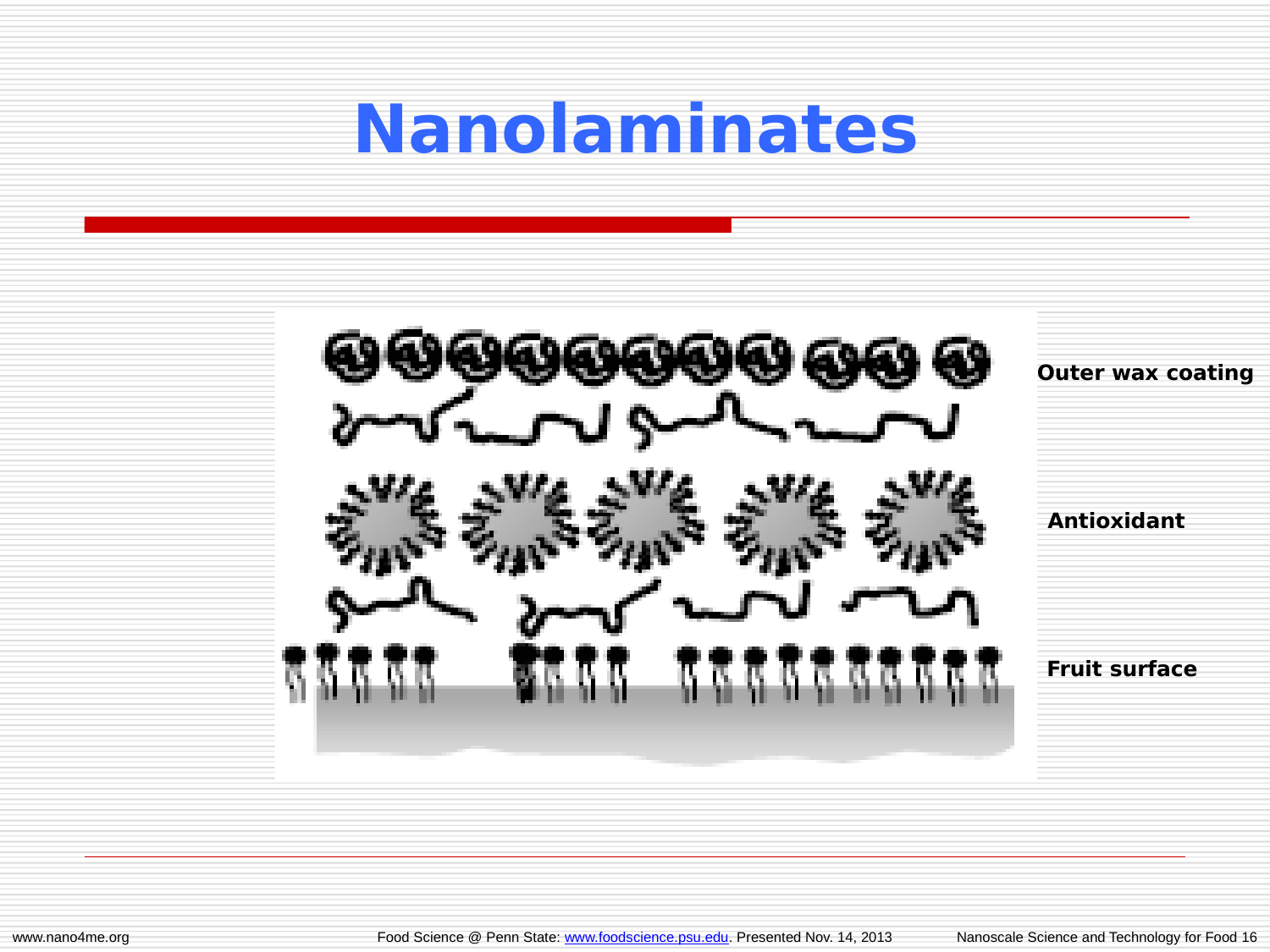

# Nanolaminates

Outer wax coating
Antioxidant
Fruit surface